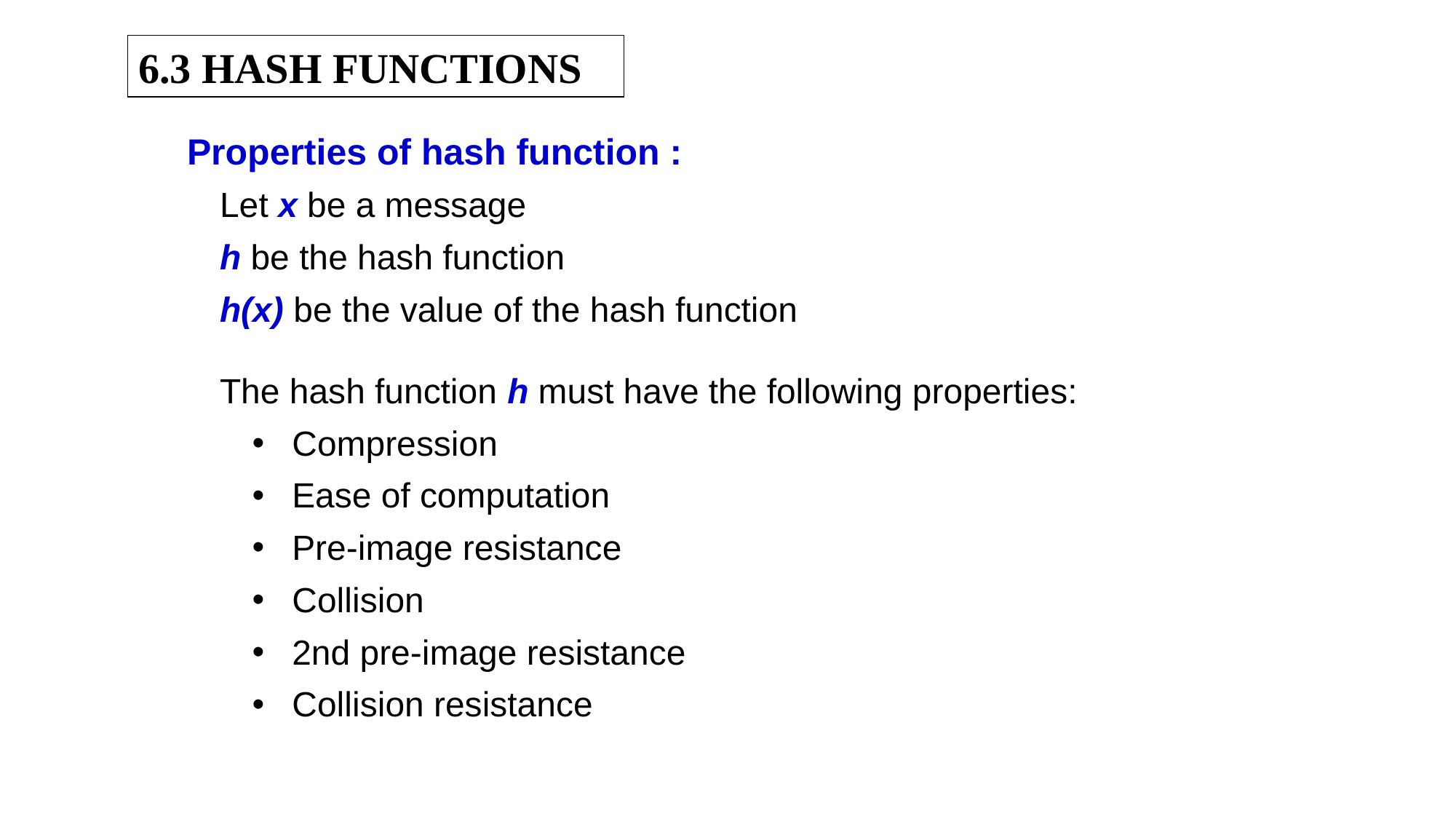

6.3 HASH FUNCTIONS
Properties of hash function :
Let x be a message
h be the hash function
h(x) be the value of the hash function
The hash function h must have the following properties:
Compression
Ease of computation
Pre-image resistance
Collision
2nd pre-image resistance
Collision resistance